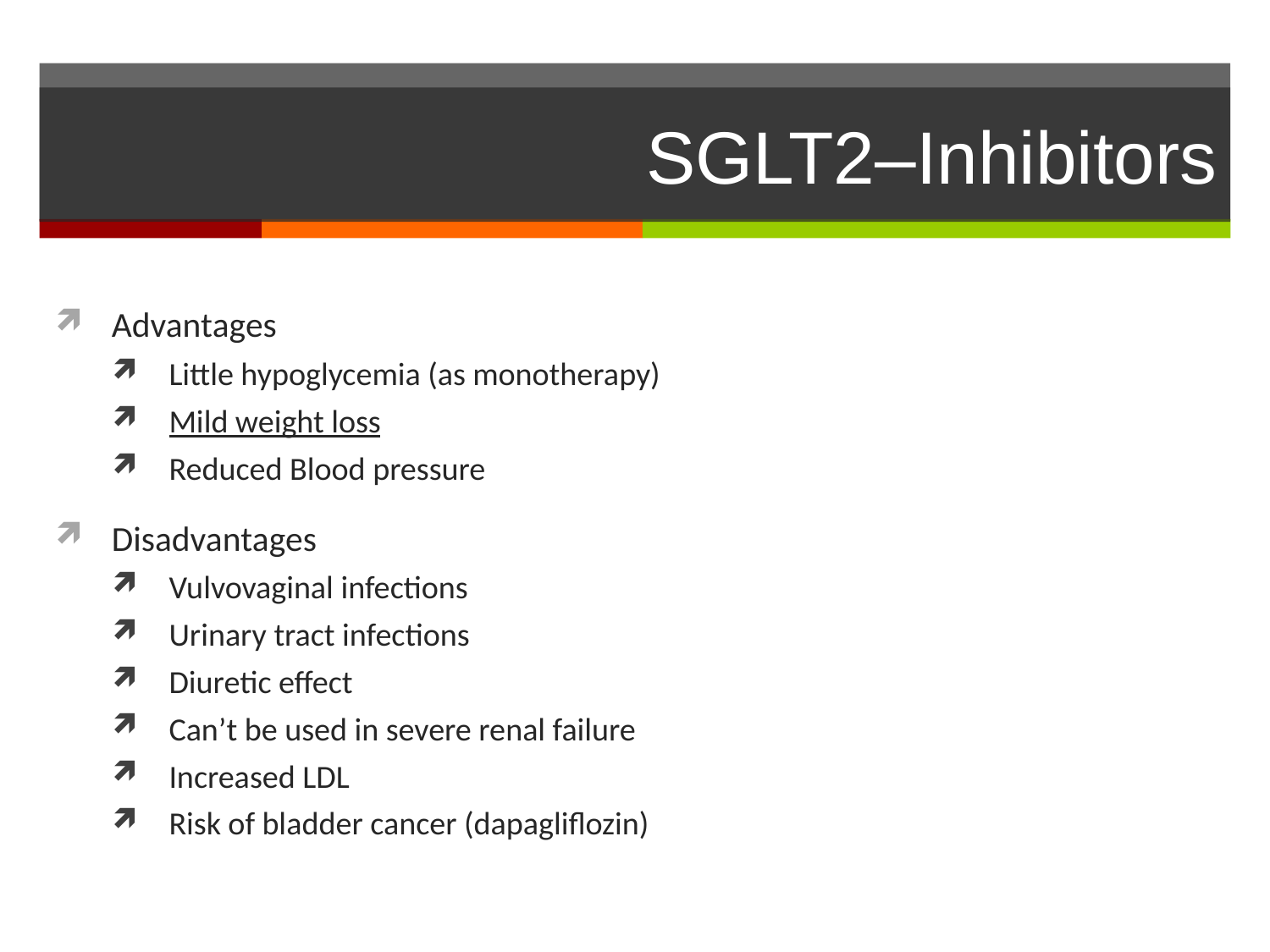

# SGLT2–Inhibitors
Advantages
Little hypoglycemia (as monotherapy)
Mild weight loss
Reduced Blood pressure
Disadvantages
Vulvovaginal infections
Urinary tract infections
Diuretic effect
Can’t be used in severe renal failure
Increased LDL
Risk of bladder cancer (dapagliflozin)